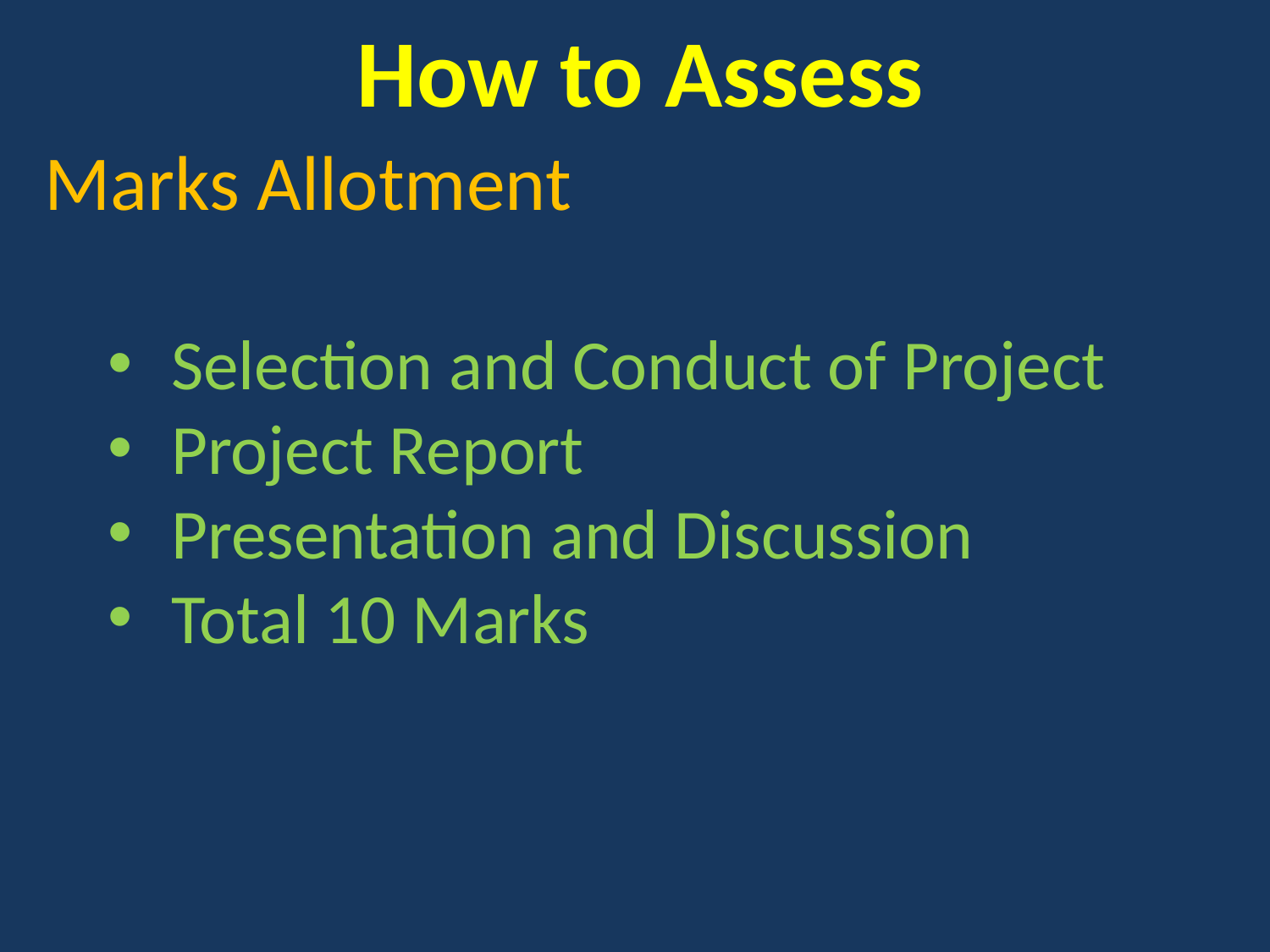

# How to Assess
Marks Allotment

Selection and Conduct of Project
Project Report
Presentation and Discussion
Total 10 Marks